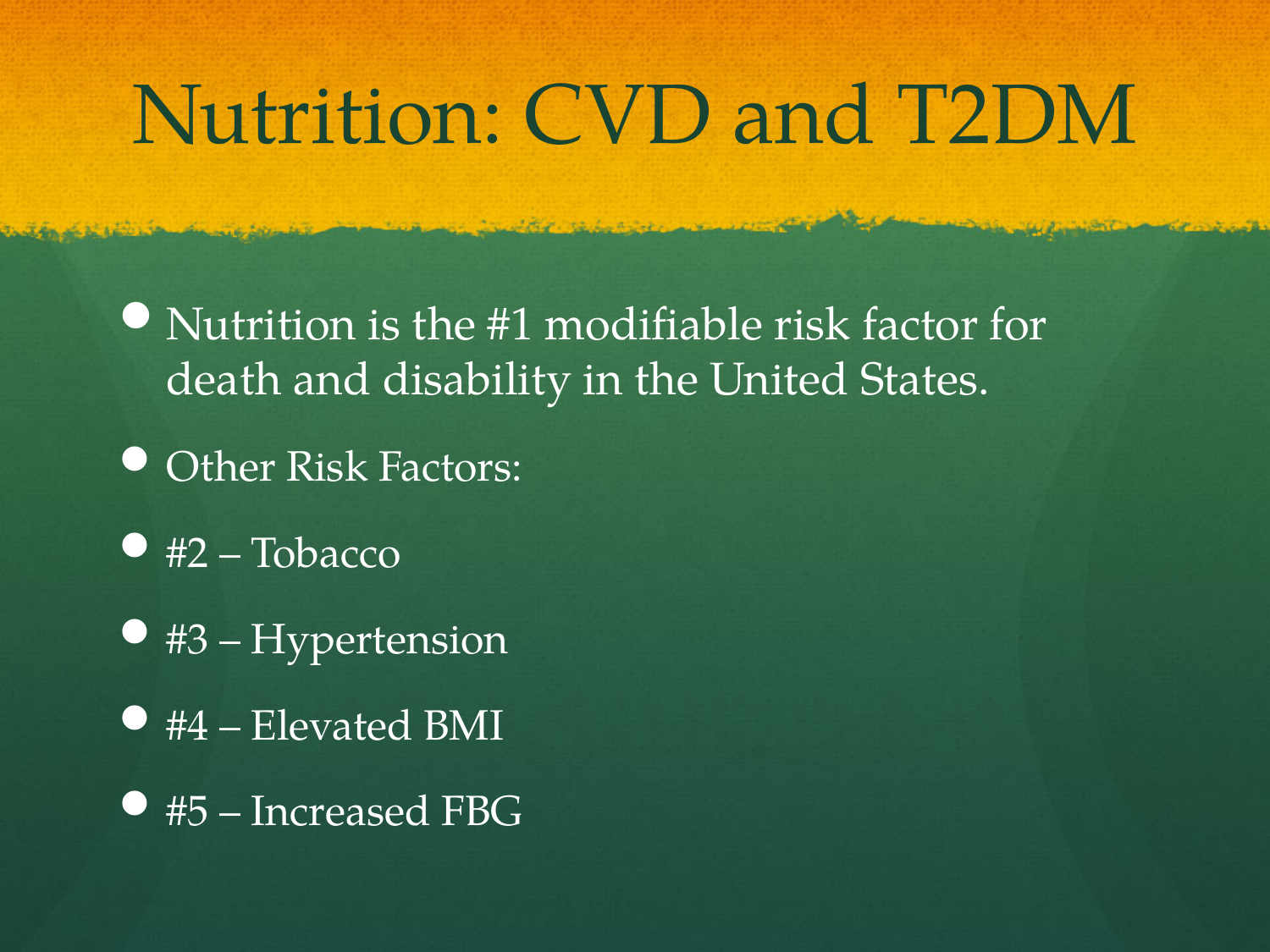

# Nutrition: CVD and T2DM
Nutrition is the #1 modifiable risk factor for death and disability in the United States.
Other Risk Factors:
#2 – Tobacco
#3 – Hypertension
#4 – Elevated BMI
#5 – Increased FBG